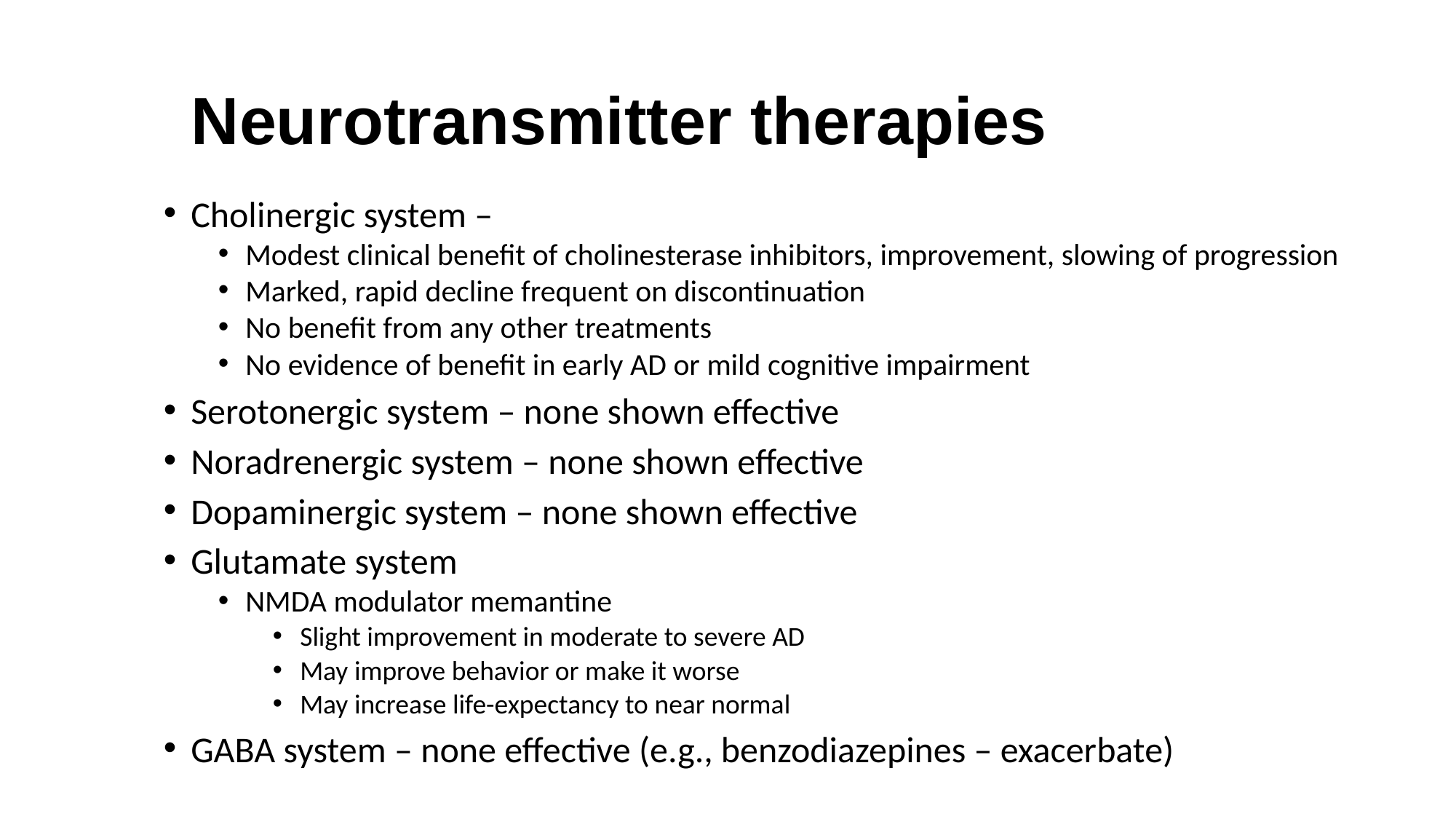

# Neurotransmitter therapies
Cholinergic system –
Modest clinical benefit of cholinesterase inhibitors, improvement, slowing of progression
Marked, rapid decline frequent on discontinuation
No benefit from any other treatments
No evidence of benefit in early AD or mild cognitive impairment
Serotonergic system – none shown effective
Noradrenergic system – none shown effective
Dopaminergic system – none shown effective
Glutamate system
NMDA modulator memantine
Slight improvement in moderate to severe AD
May improve behavior or make it worse
May increase life-expectancy to near normal
GABA system – none effective (e.g., benzodiazepines – exacerbate)